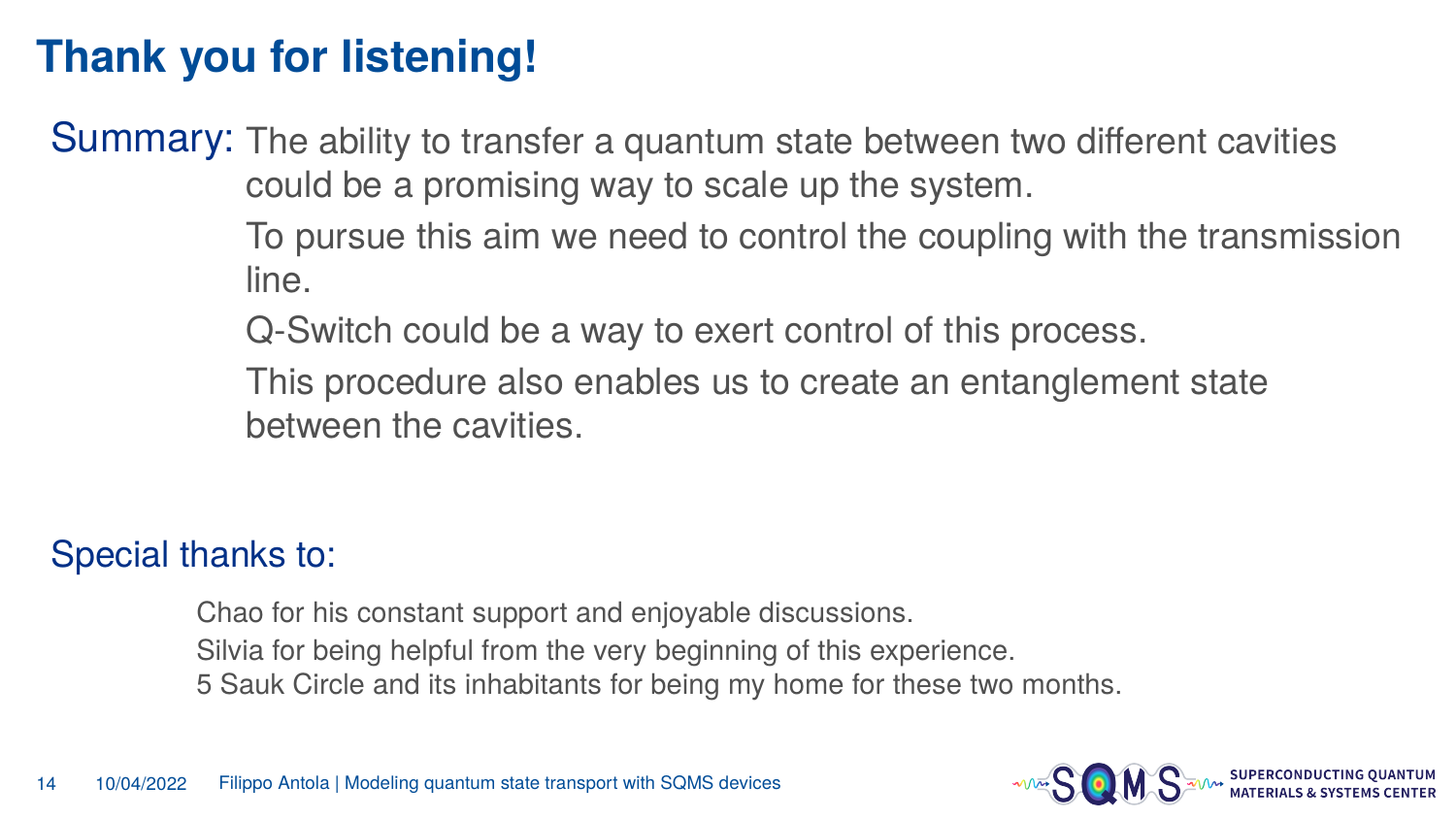

# Thank you for listening!
Summary:
The ability to transfer a quantum state between two different cavities could be a promising way to scale up the system.
To pursue this aim we need to control the coupling with the transmission line.
Q-Switch could be a way to exert control of this process.
This procedure also enables us to create an entanglement state between the cavities.

Special thanks to:
	Chao for his constant support and enjoyable discussions.
	Silvia for being helpful from the very beginning of this experience.
	5 Sauk Circle and its inhabitants for being my home for these two months.